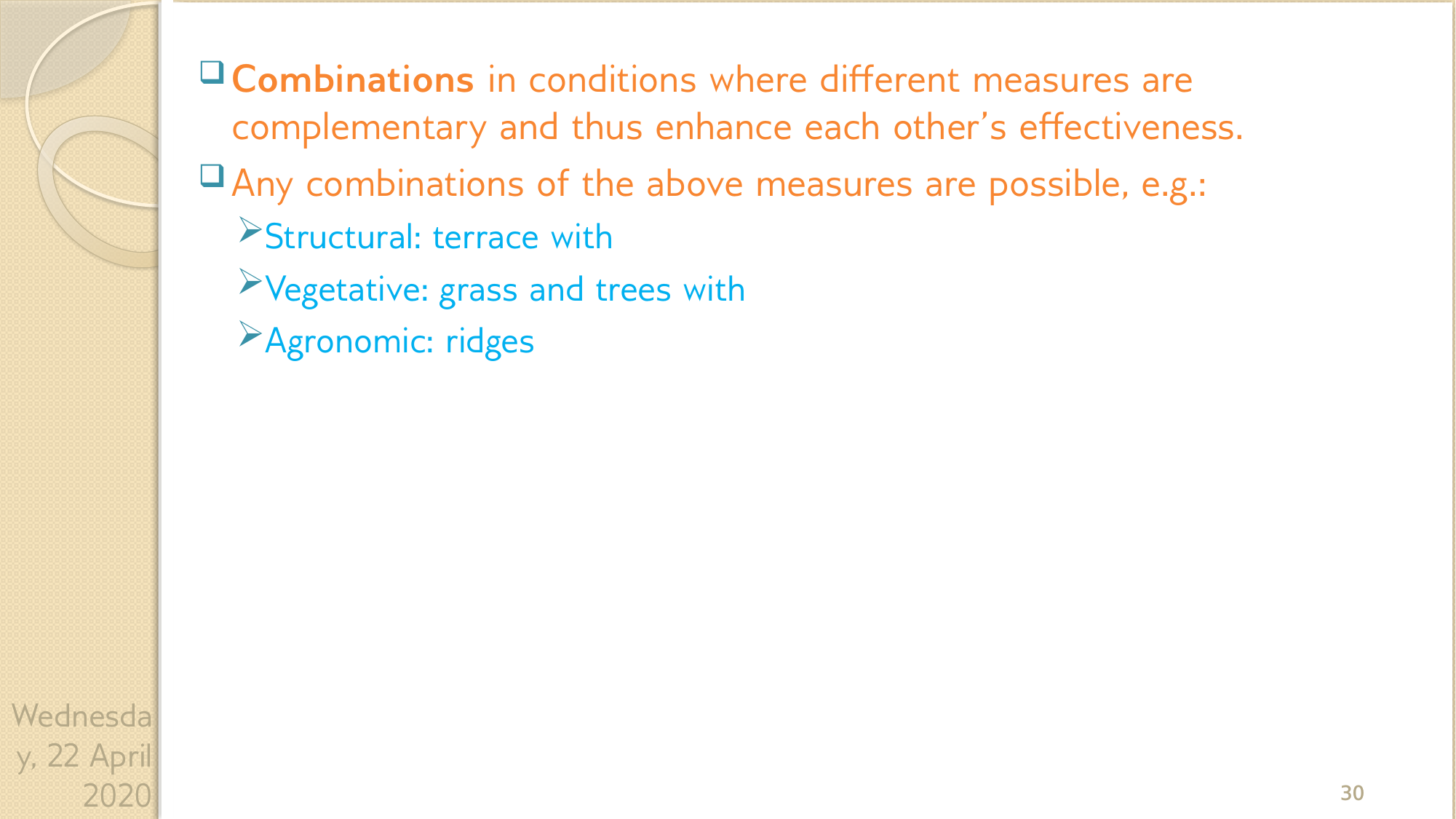

Combinations in conditions where different measures are complementary and thus enhance each other’s effectiveness.
Any combinations of the above measures are possible, e.g.:
Structural: terrace with
Vegetative: grass and trees with
Agronomic: ridges
30
Wednesday, 22 April 2020